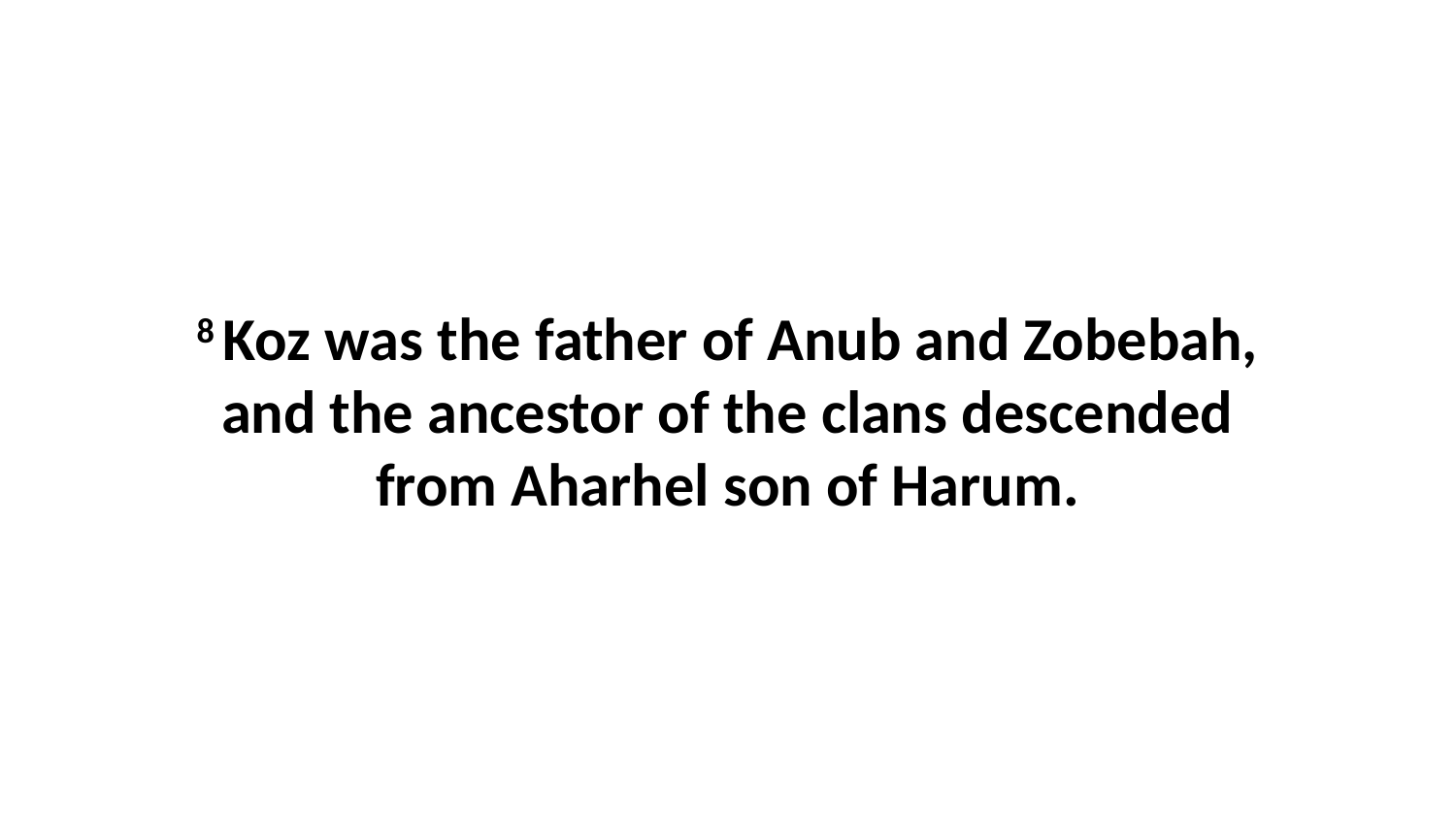

8 Koz was the father of Anub and Zobebah, and the ancestor of the clans descended from Aharhel son of Harum.